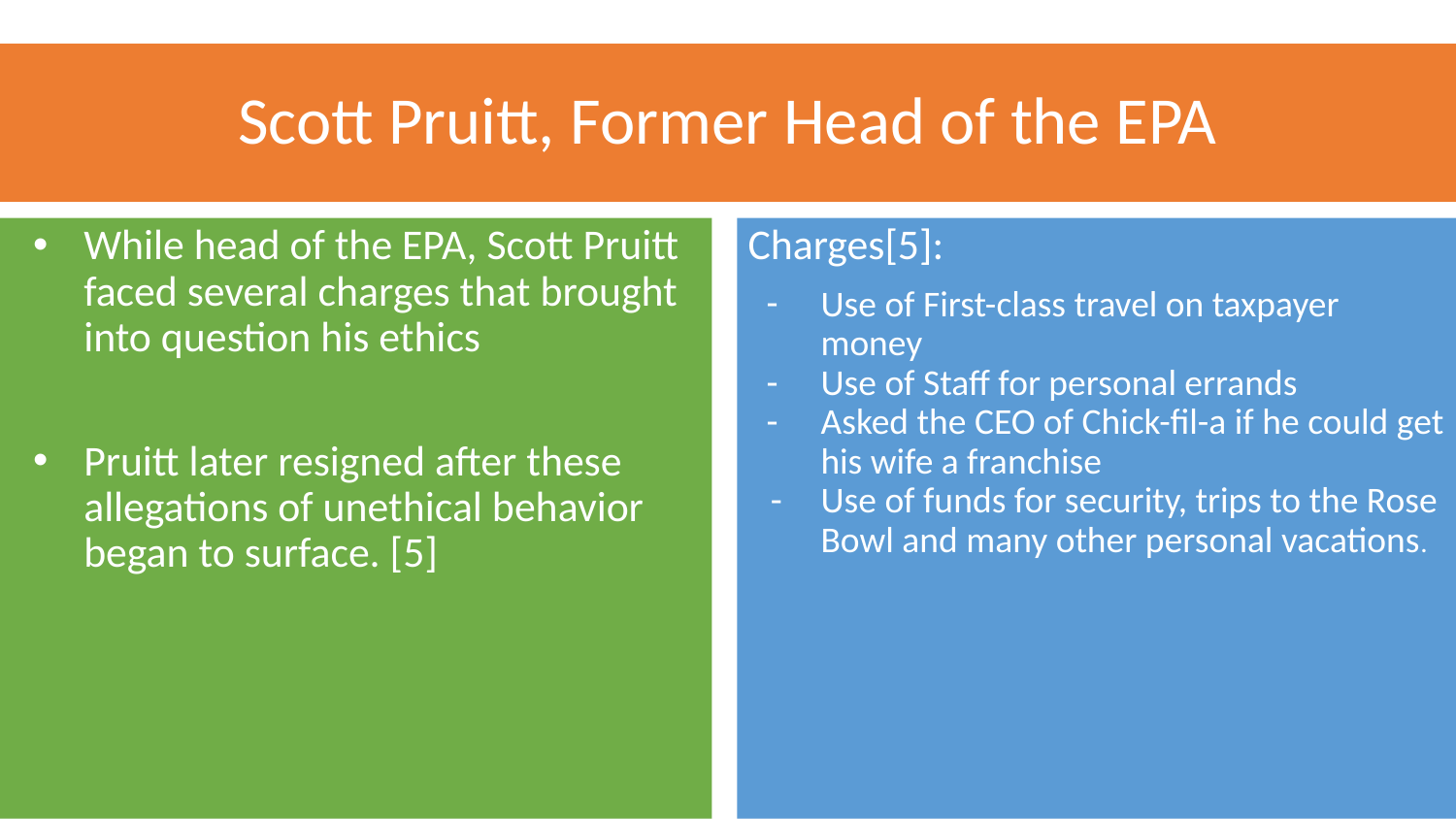

# Scott Pruitt, Former Head of the EPA
While head of the EPA, Scott Pruitt faced several charges that brought into question his ethics

Pruitt later resigned after these allegations of unethical behavior began to surface. [5]
Charges[5]:
Use of First-class travel on taxpayer money
Use of Staff for personal errands
Asked the CEO of Chick-fil-a if he could get his wife a franchise
Use of funds for security, trips to the Rose Bowl and many other personal vacations.